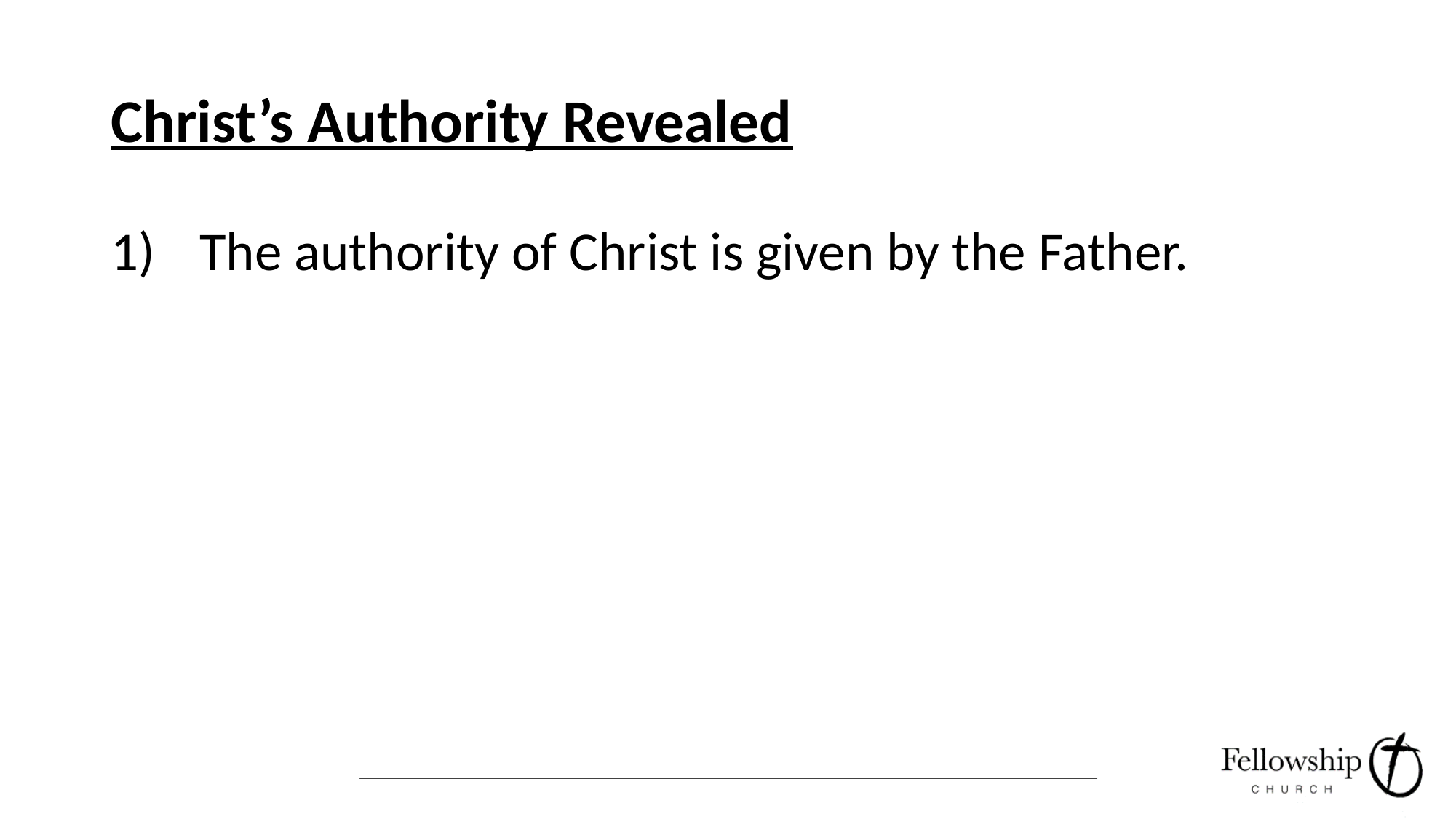

# Christ’s Authority Revealed
The authority of Christ is given by the Father.